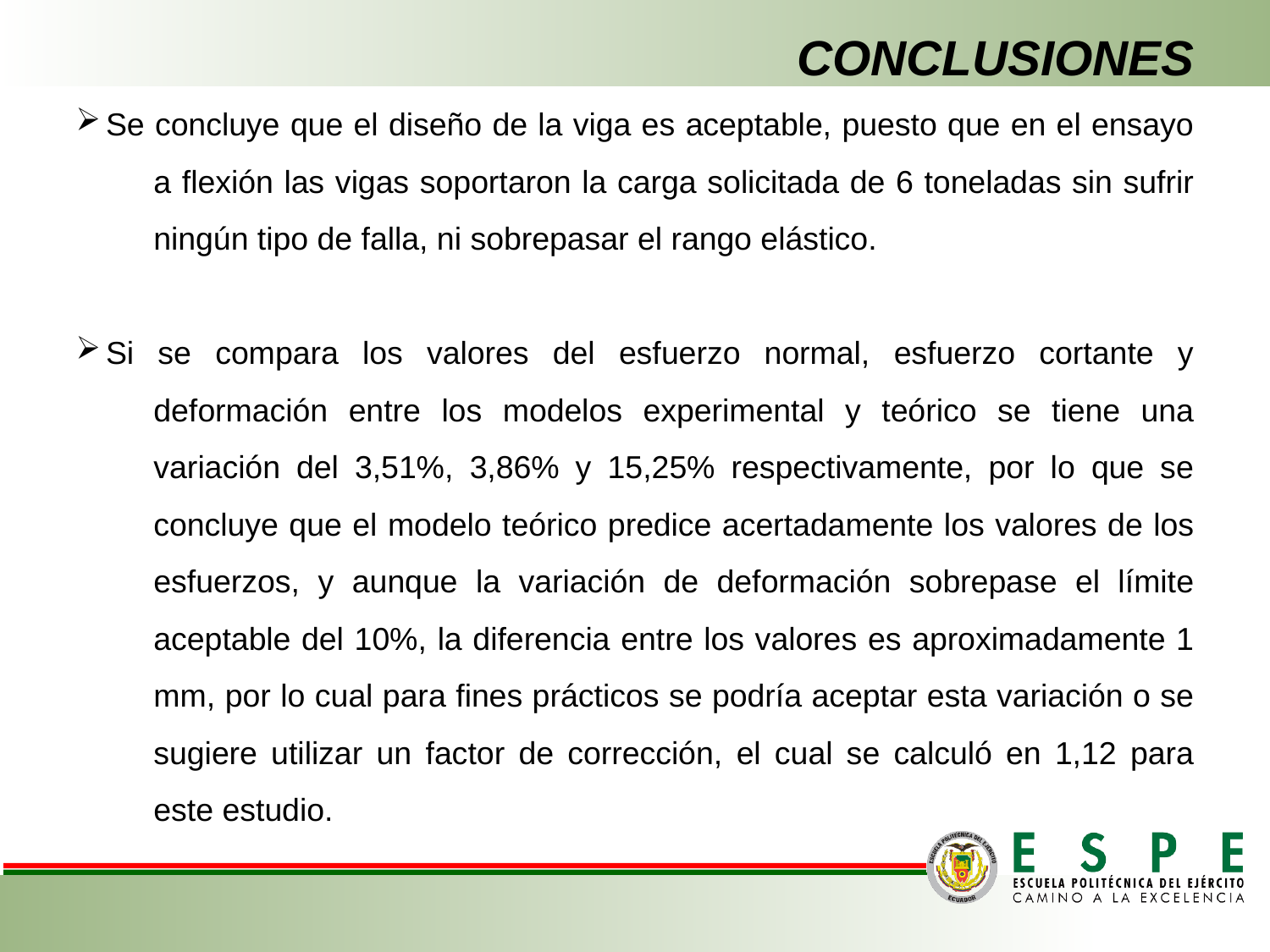

CONCLUSIONES
Se concluye que el diseño de la viga es aceptable, puesto que en el ensayo a flexión las vigas soportaron la carga solicitada de 6 toneladas sin sufrir ningún tipo de falla, ni sobrepasar el rango elástico.

Si se compara los valores del esfuerzo normal, esfuerzo cortante y deformación entre los modelos experimental y teórico se tiene una variación del 3,51%, 3,86% y 15,25% respectivamente, por lo que se concluye que el modelo teórico predice acertadamente los valores de los esfuerzos, y aunque la variación de deformación sobrepase el límite aceptable del 10%, la diferencia entre los valores es aproximadamente 1 mm, por lo cual para fines prácticos se podría aceptar esta variación o se sugiere utilizar un factor de corrección, el cual se calculó en 1,12 para este estudio.